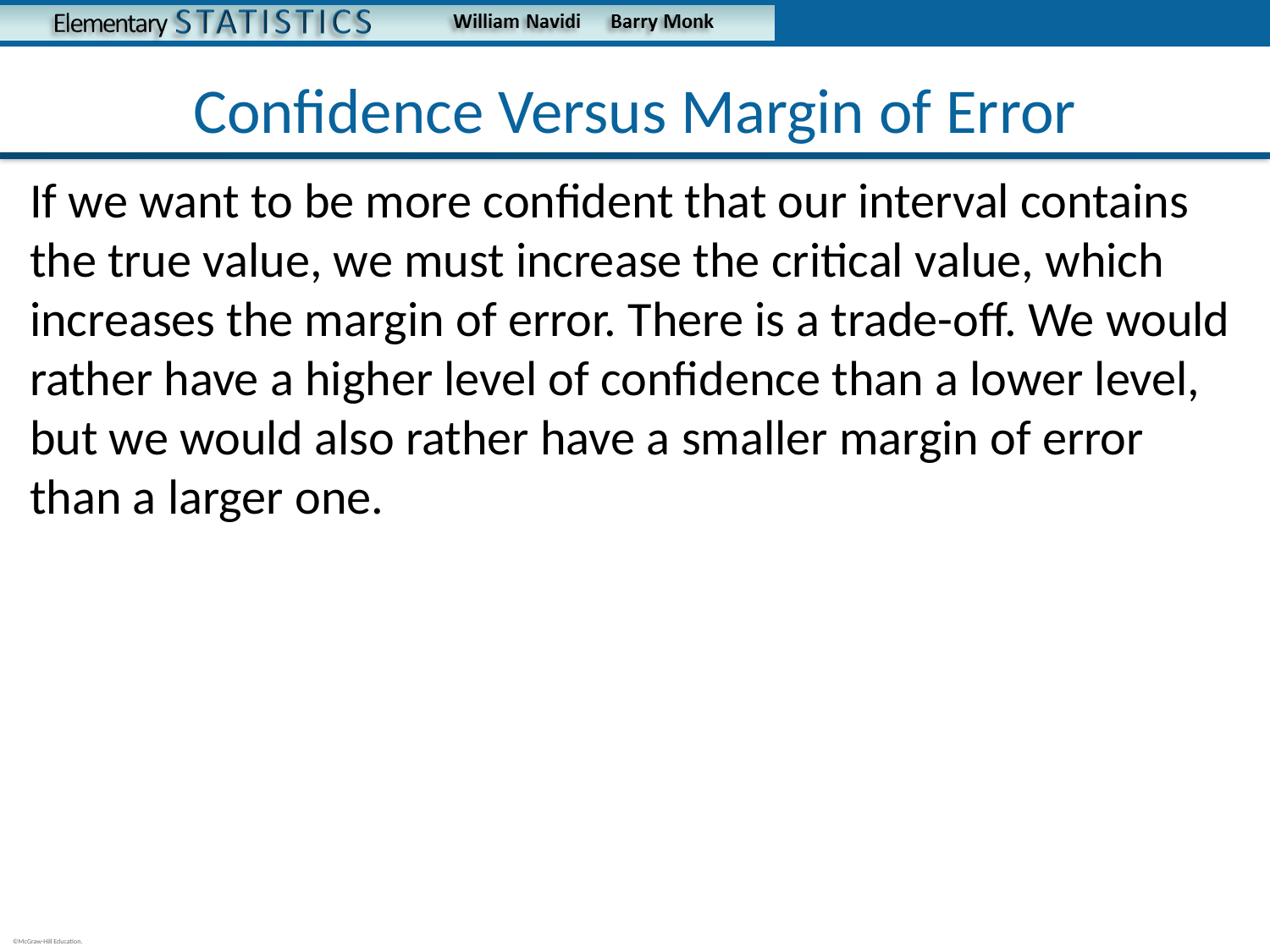

# Confidence Versus Margin of Error
If we want to be more confident that our interval contains the true value, we must increase the critical value, which increases the margin of error. There is a trade-off. We would rather have a higher level of confidence than a lower level, but we would also rather have a smaller margin of error than a larger one.